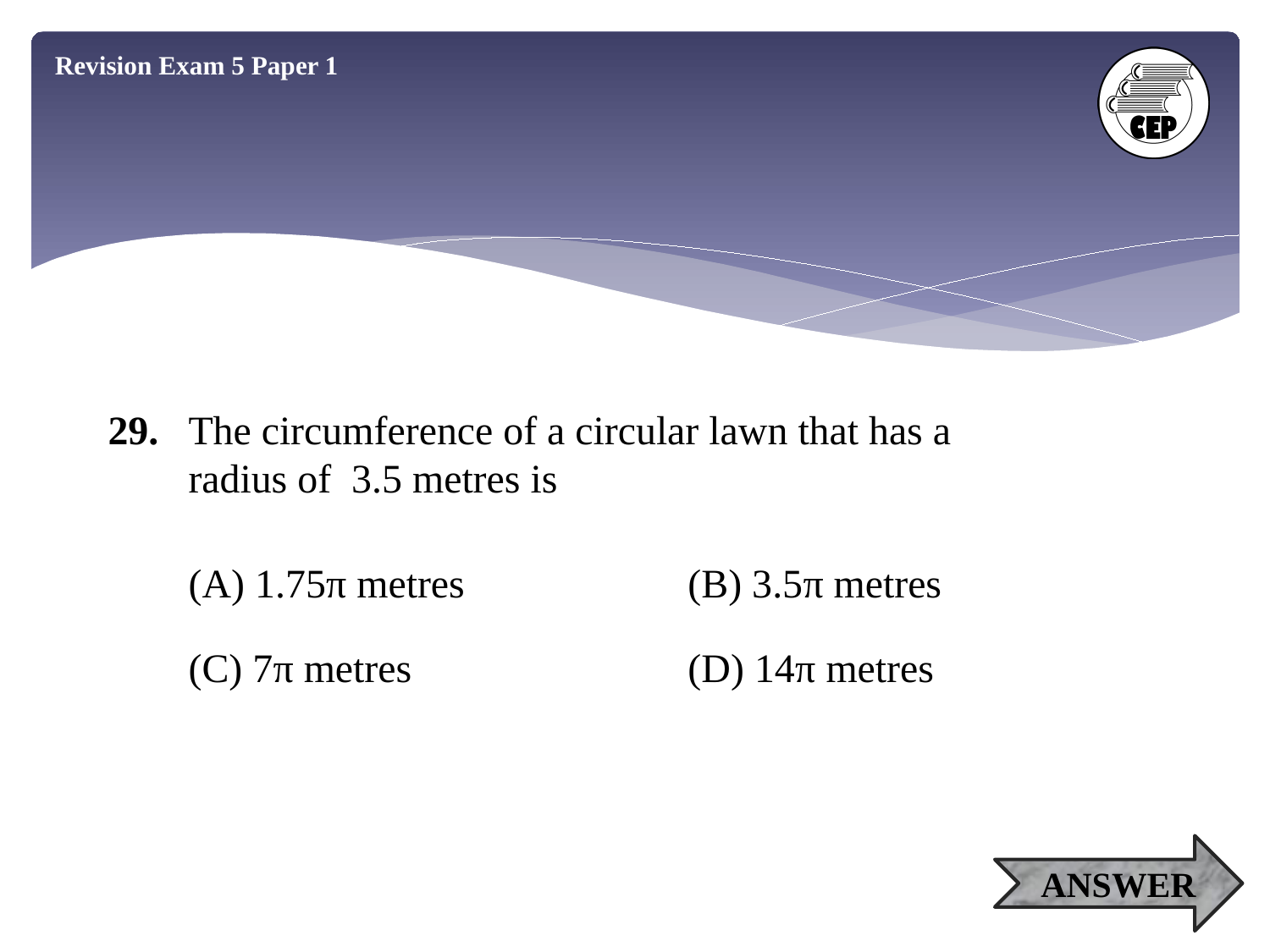

Revision Exam 5 Paper 1
29.	The circumference of a circular lawn that has a radius of  3.5 metres is
(A) 1.75π metres
(B) 3.5π metres
(C) 7π metres
(D) 14π metres
ANSWER